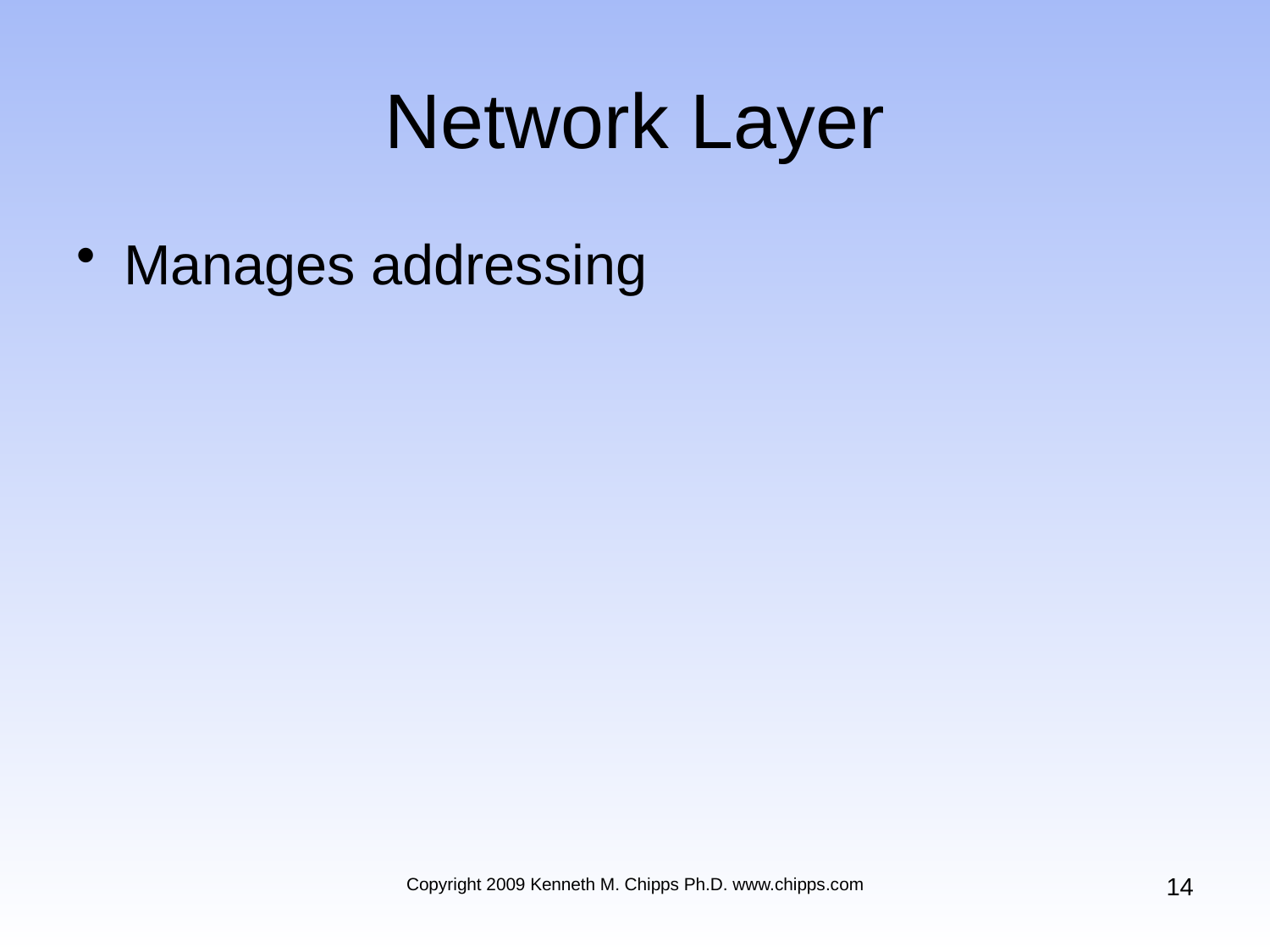

# Network Layer
Manages addressing
14
Copyright 2009 Kenneth M. Chipps Ph.D. www.chipps.com